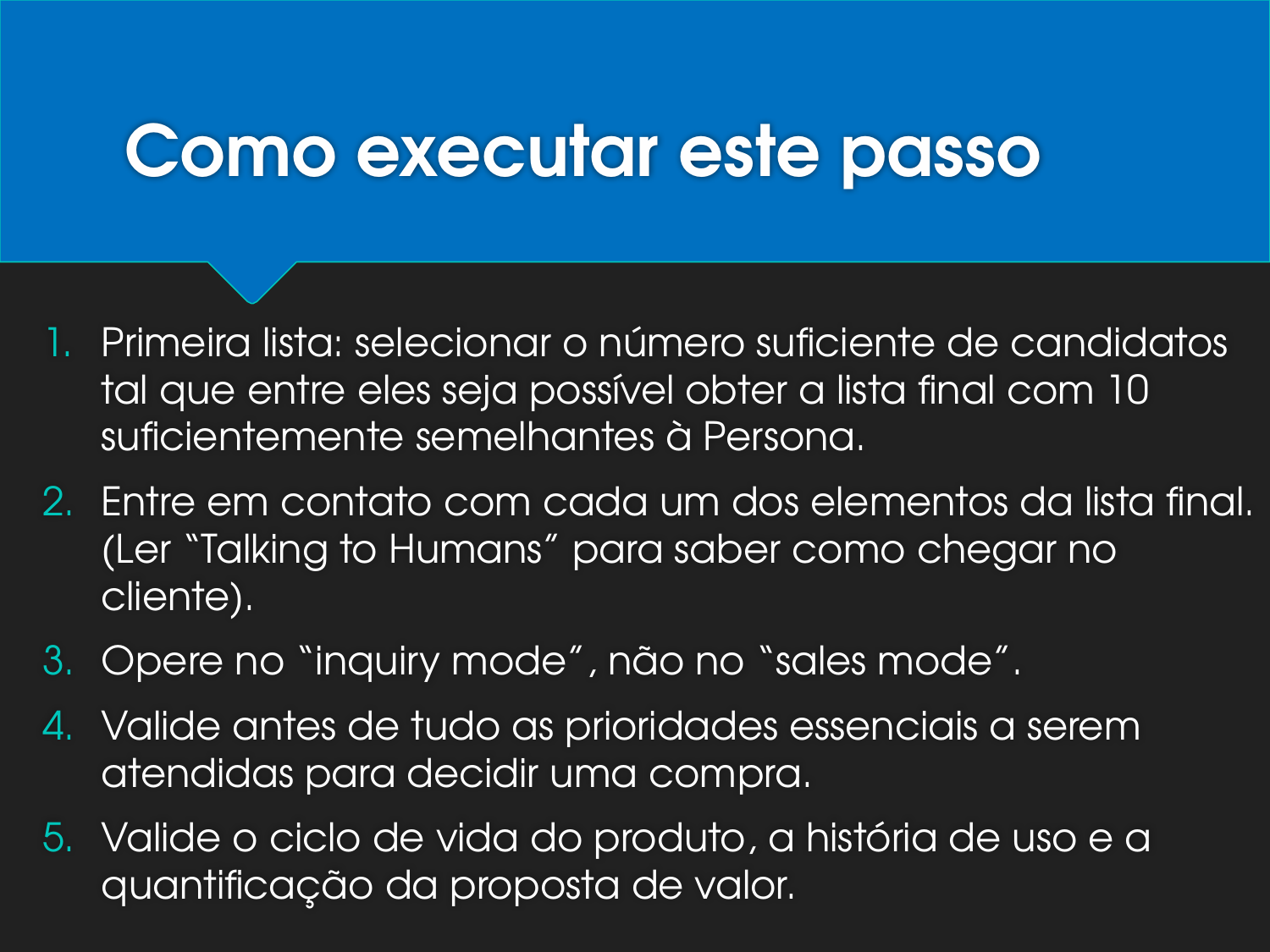

# Como executar este passo
Primeira lista: selecionar o número suficiente de candidatos tal que entre eles seja possível obter a lista final com 10 suficientemente semelhantes à Persona.
Entre em contato com cada um dos elementos da lista final. (Ler “Talking to Humans” para saber como chegar no cliente).
Opere no “inquiry mode”, não no “sales mode”.
Valide antes de tudo as prioridades essenciais a serem atendidas para decidir uma compra.
Valide o ciclo de vida do produto, a história de uso e a quantificação da proposta de valor.